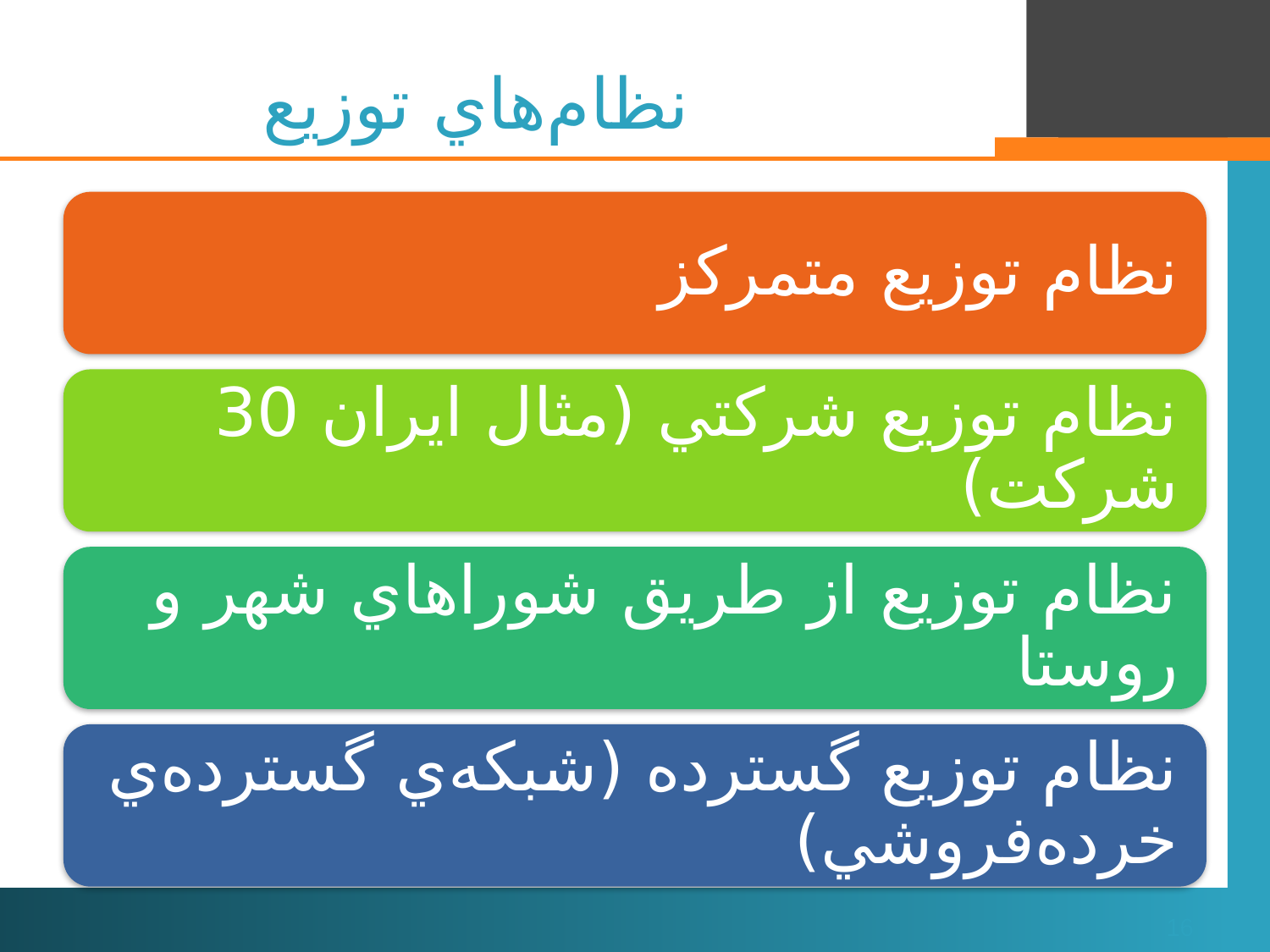

# نظام‌هاي توزيع
نظام توزيع متمركز
نظام توزيع شركتي (مثال ايران 30 شركت)
نظام توزيع از طريق شوراهاي شهر و روستا
نظام توزيع گسترده (شبكه‌ي گسترده‌ي خرده‌فروشي)
16